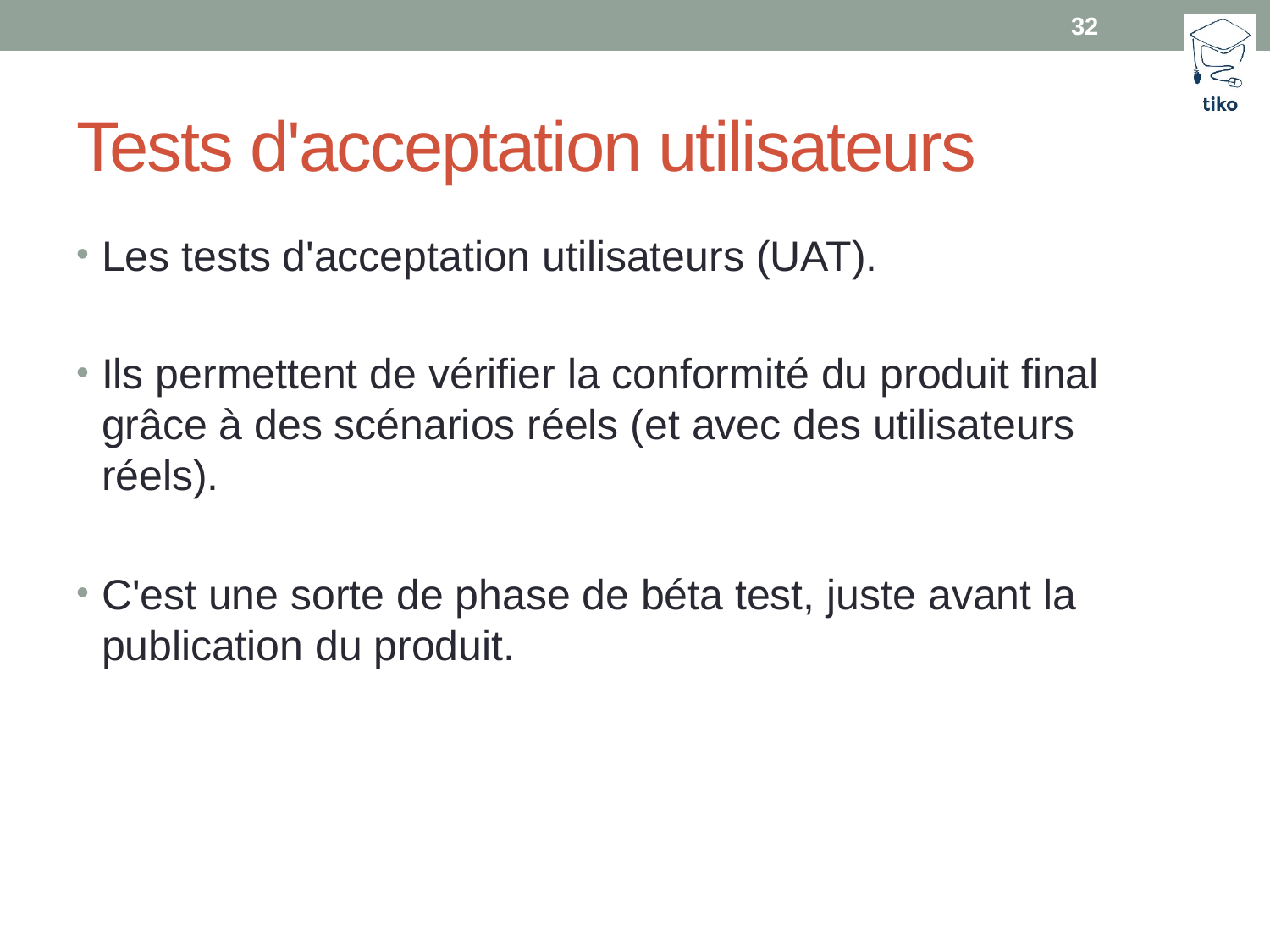

32
# Tests d'acceptation utilisateurs
Les tests d'acceptation utilisateurs (UAT).

Ils permettent de vérifier la conformité du produit final grâce à des scénarios réels (et avec des utilisateurs réels).

C'est une sorte de phase de béta test, juste avant la publication du produit.